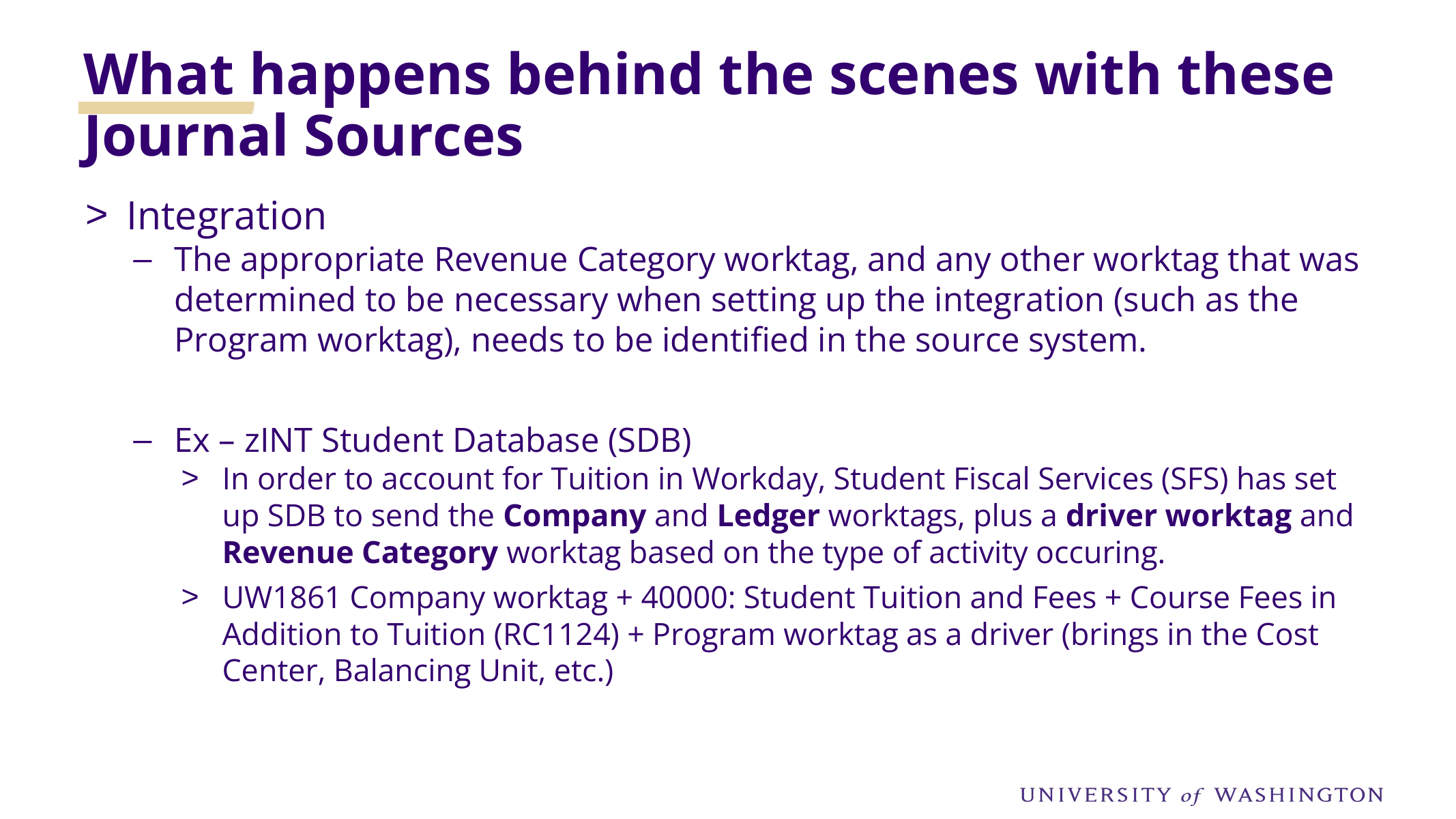

What happens behind the scenes with these Journal Sources
Integration
The appropriate Revenue Category worktag, and any other worktag that was determined to be necessary when setting up the integration (such as the Program worktag), needs to be identified in the source system.

Ex – zINT Student Database (SDB)
In order to account for Tuition in Workday, Student Fiscal Services (SFS) has set up SDB to send the Company and Ledger worktags, plus a driver worktag and Revenue Category worktag based on the type of activity occuring.
UW1861 Company worktag + 40000: Student Tuition and Fees + Course Fees in Addition to Tuition (RC1124) + Program worktag as a driver (brings in the Cost Center, Balancing Unit, etc.)